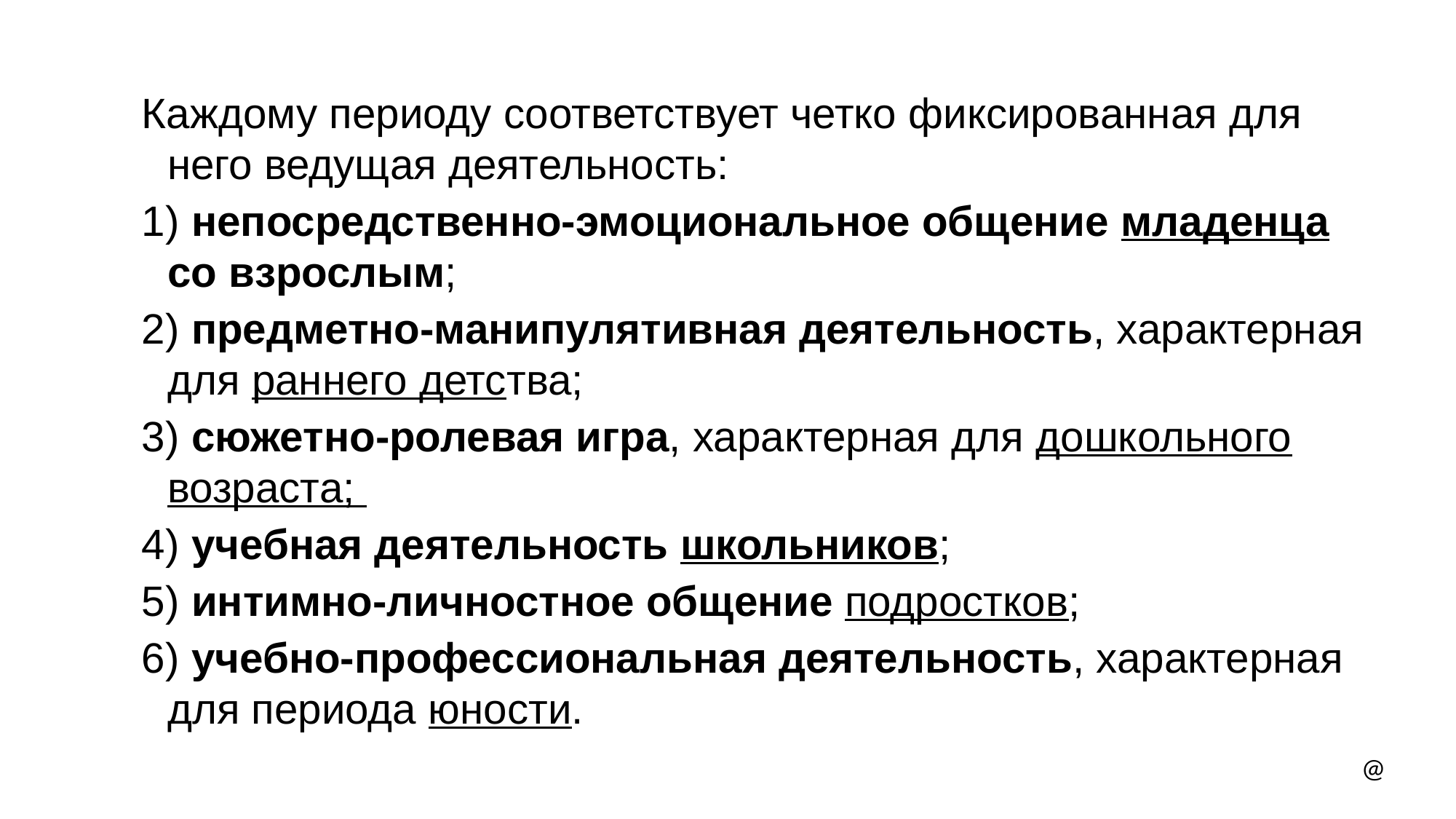

Каждому периоду соответствует четко фиксированная для него ведущая деятельность:
1) непосредственно-эмоциональное общение младенца со взрослым;
2) предметно-манипулятивная деятельность, характерная для раннего детства;
3) сюжетно-ролевая игра, характерная для дошкольного возраста;
4) учебная деятельность школьников;
5) интимно-личностное общение подростков;
6) учебно-профессиональная деятельность, характерная для периода юности.
@